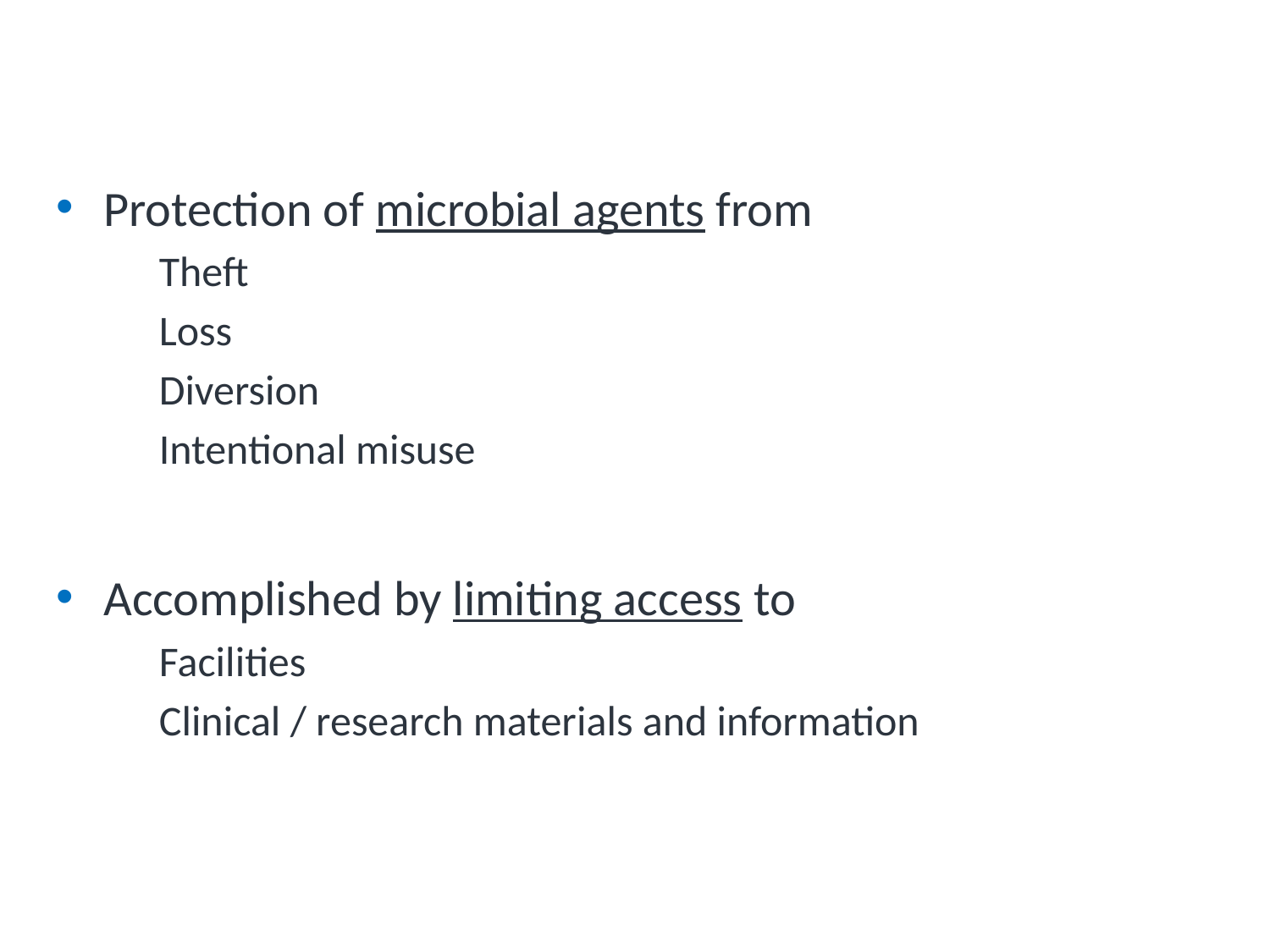

# What is Biosecurity?
Protection of microbial agents from
Theft
Loss
Diversion
Intentional misuse

Accomplished by limiting access to
Facilities
Clinical / research materials and information